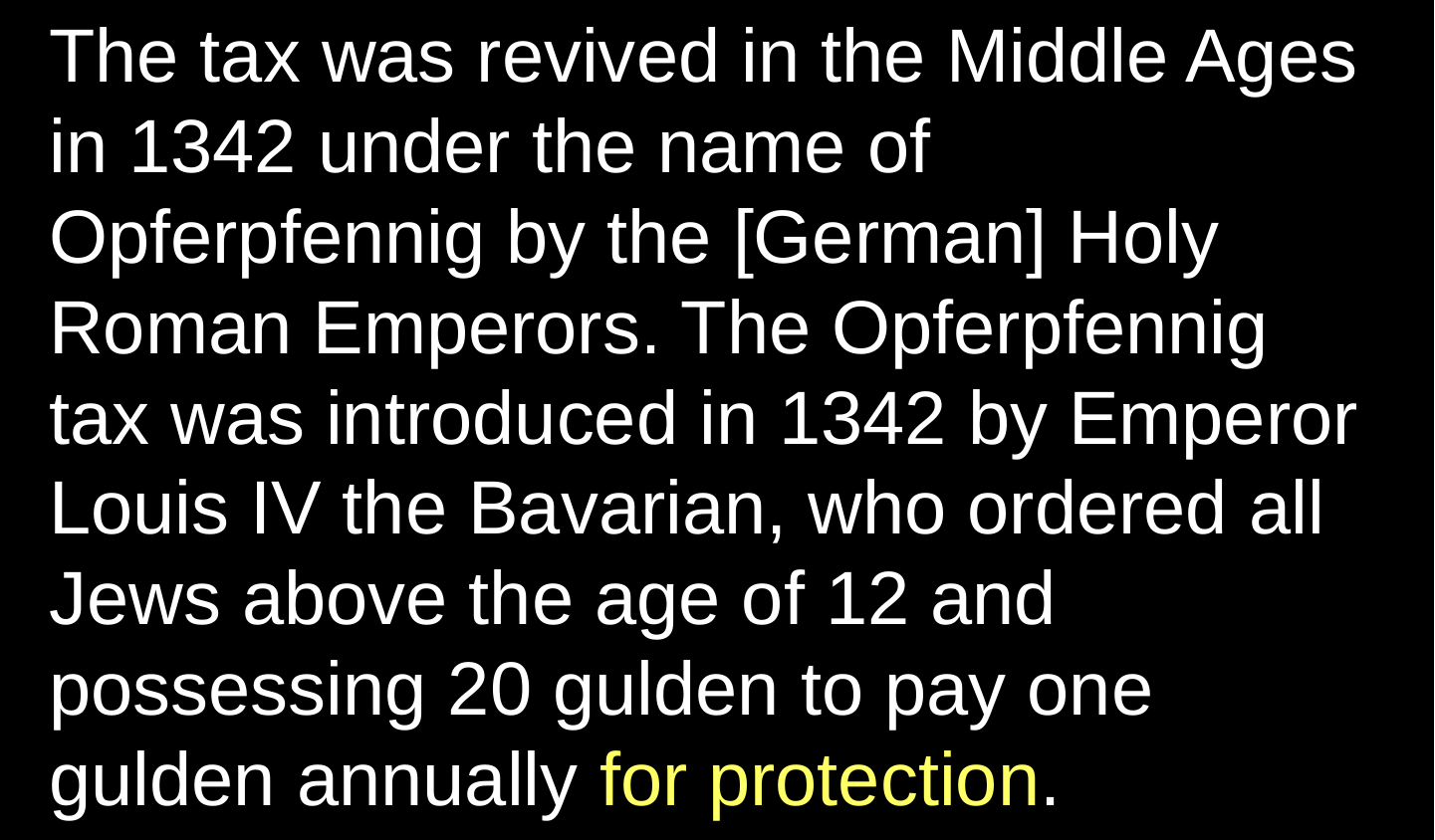

The tax was revived in the Middle Ages in 1342 under the name of Opferpfennig by the [German] Holy Roman Emperors. The Opferpfennig tax was introduced in 1342 by Emperor Louis IV the Bavarian, who ordered all Jews above the age of 12 and possessing 20 gulden to pay one gulden annually for protection.